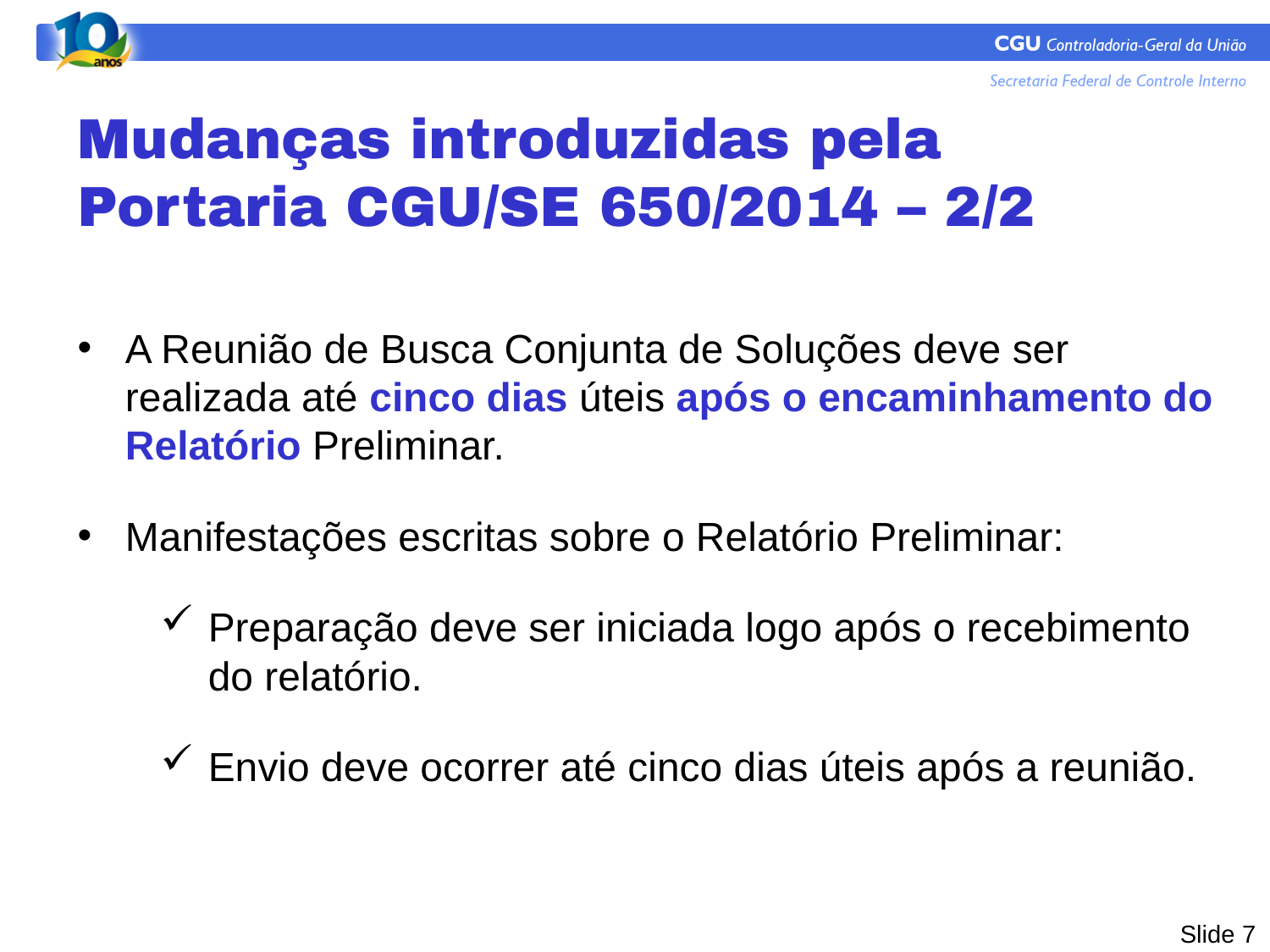

Mudanças introduzidas pela
Portaria CGU/SE 650/2014 – 2/2
A Reunião de Busca Conjunta de Soluções deve ser realizada até cinco dias úteis após o encaminhamento do Relatório Preliminar.
Manifestações escritas sobre o Relatório Preliminar:
Preparação deve ser iniciada logo após o recebimento do relatório.
Envio deve ocorrer até cinco dias úteis após a reunião.